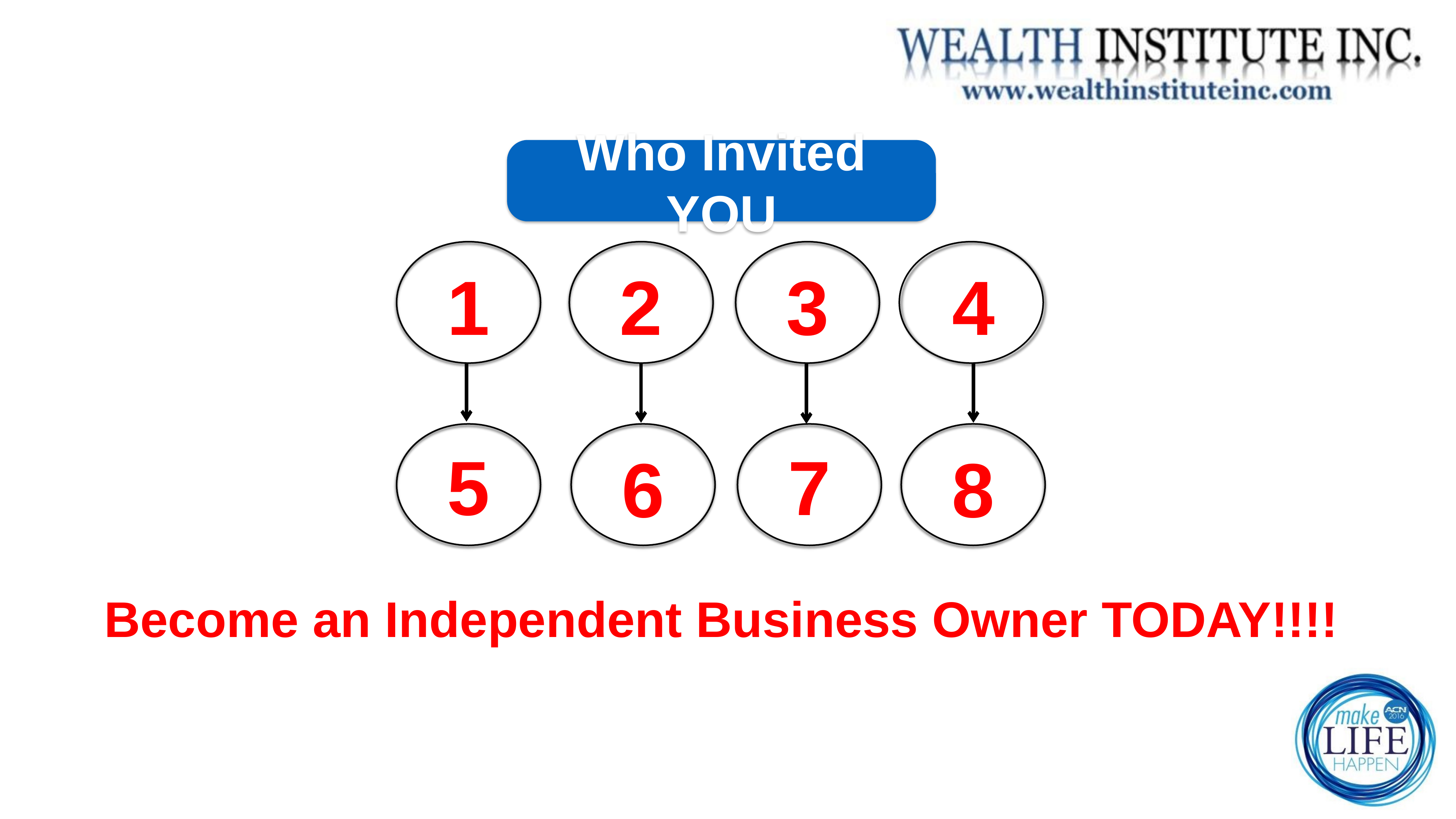

Who Invited YOU
1

2

3

4

5
6

7
8

Become an Independent Business Owner TODAY!!!!